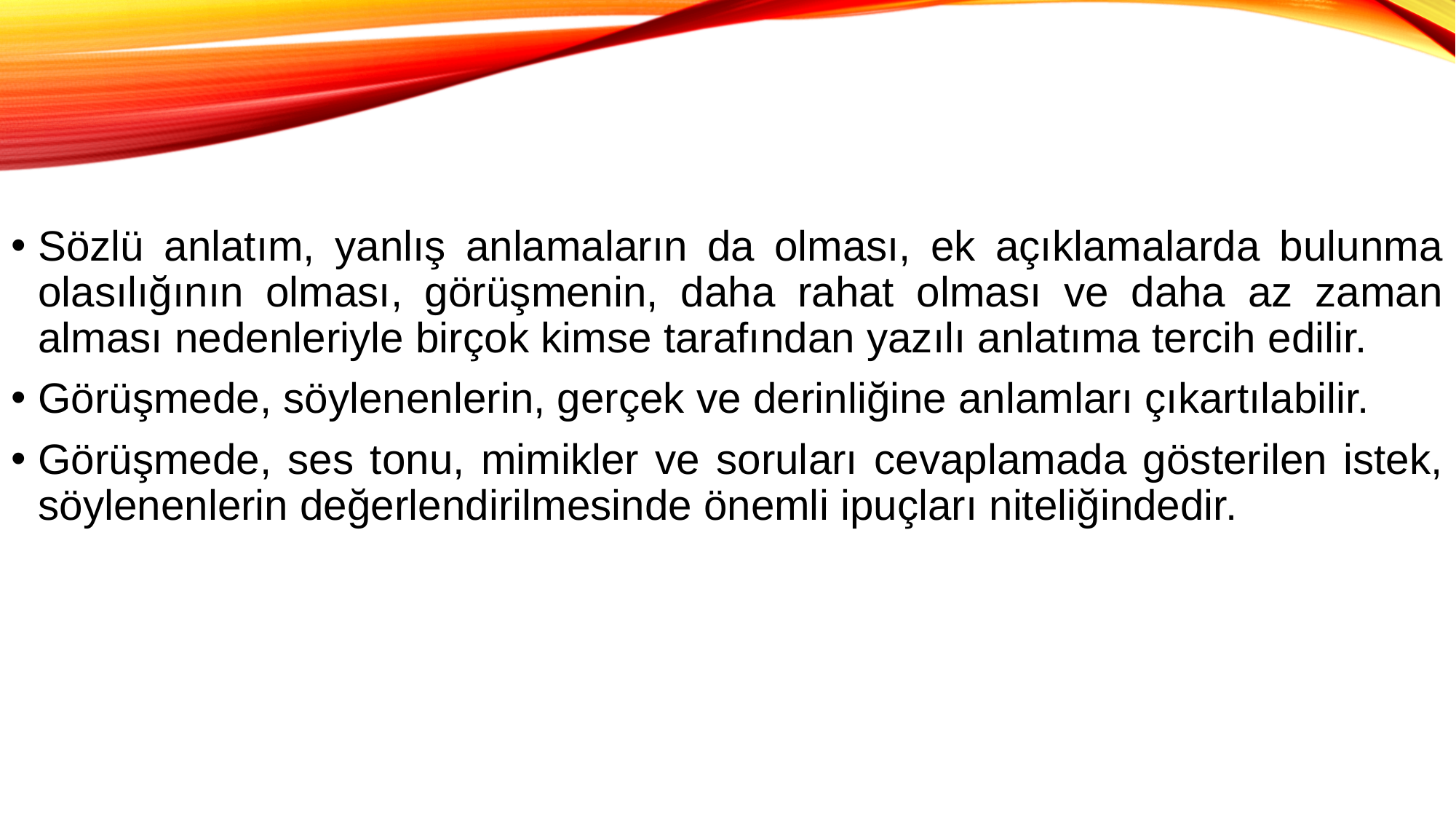

Sözlü anlatım, yanlış anlamaların da olması, ek açıklamalarda bulunma olasılığının olması, görüşmenin, daha rahat olması ve daha az zaman alması nedenleriyle birçok kimse tarafından yazılı anlatıma tercih edilir.
Görüşmede, söylenenlerin, gerçek ve derinliğine anlamları çıkartılabilir.
Görüşmede, ses tonu, mimikler ve soruları cevaplamada gösterilen istek, söylenenlerin değerlendirilmesinde önemli ipuçları niteliğindedir.